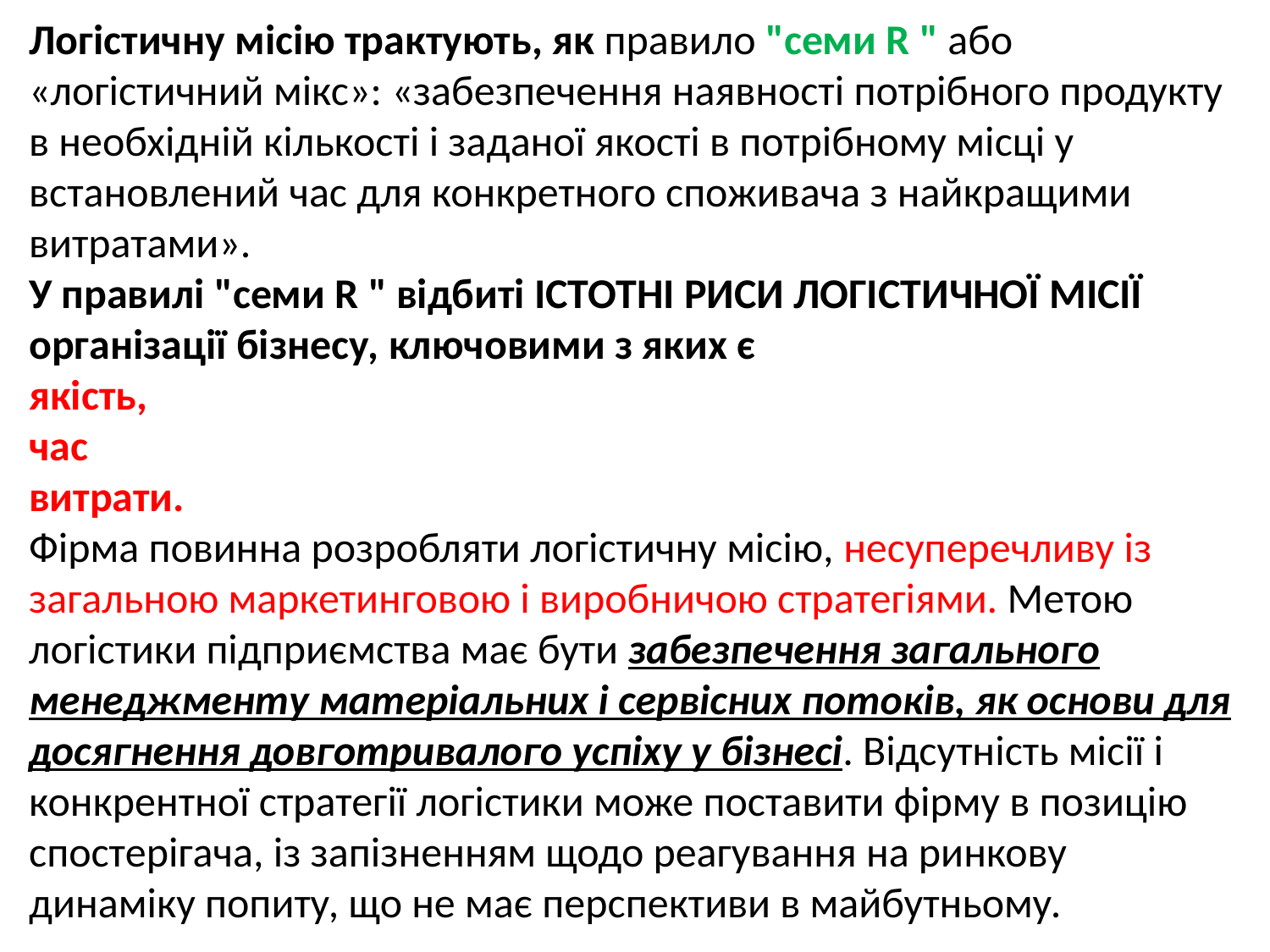

Логістичну місію трактують, як правило "семи R " або «логістичний мікс»: «забезпечення наявності потрібного продукту в необхідній кількості і заданої якості в потрібному місці у встановлений час для конкретного споживача з найкращими витратами».
У правилі "семи R " відбиті ІСТОТНІ РИСИ ЛОГІСТИЧНОЇ МІСІЇ організації бізнесу, ключовими з яких є
якість,
час
витрати.
Фірма повинна розробляти логістичну місію, несуперечливу із загальною маркетинговою і виробничою стратегіями. Метою логістики підприємства має бути забезпечення загального менеджменту матеріальних і сервісних потоків, як основи для досягнення довготривалого успіху у бізнесі. Відсутність місії і конкрентної стратегії логістики може поставити фірму в позицію спостерігача, із запізненням щодо реагування на ринкову динаміку попиту, що не має перспективи в майбутньому.